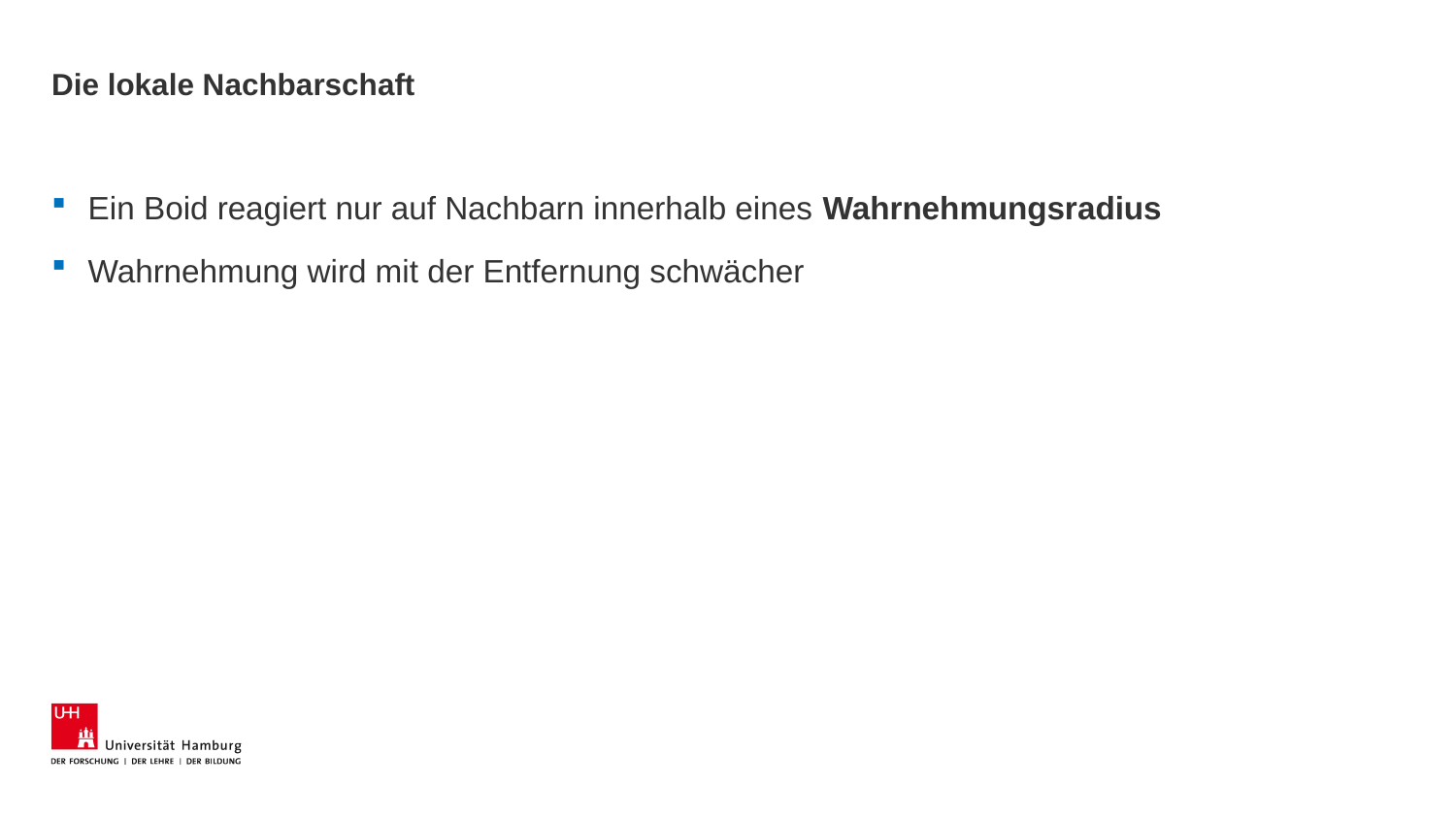

# Die lokale Nachbarschaft
Ein Boid reagiert nur auf Nachbarn innerhalb eines Wahrnehmungsradius
Wahrnehmung wird mit der Entfernung schwächer